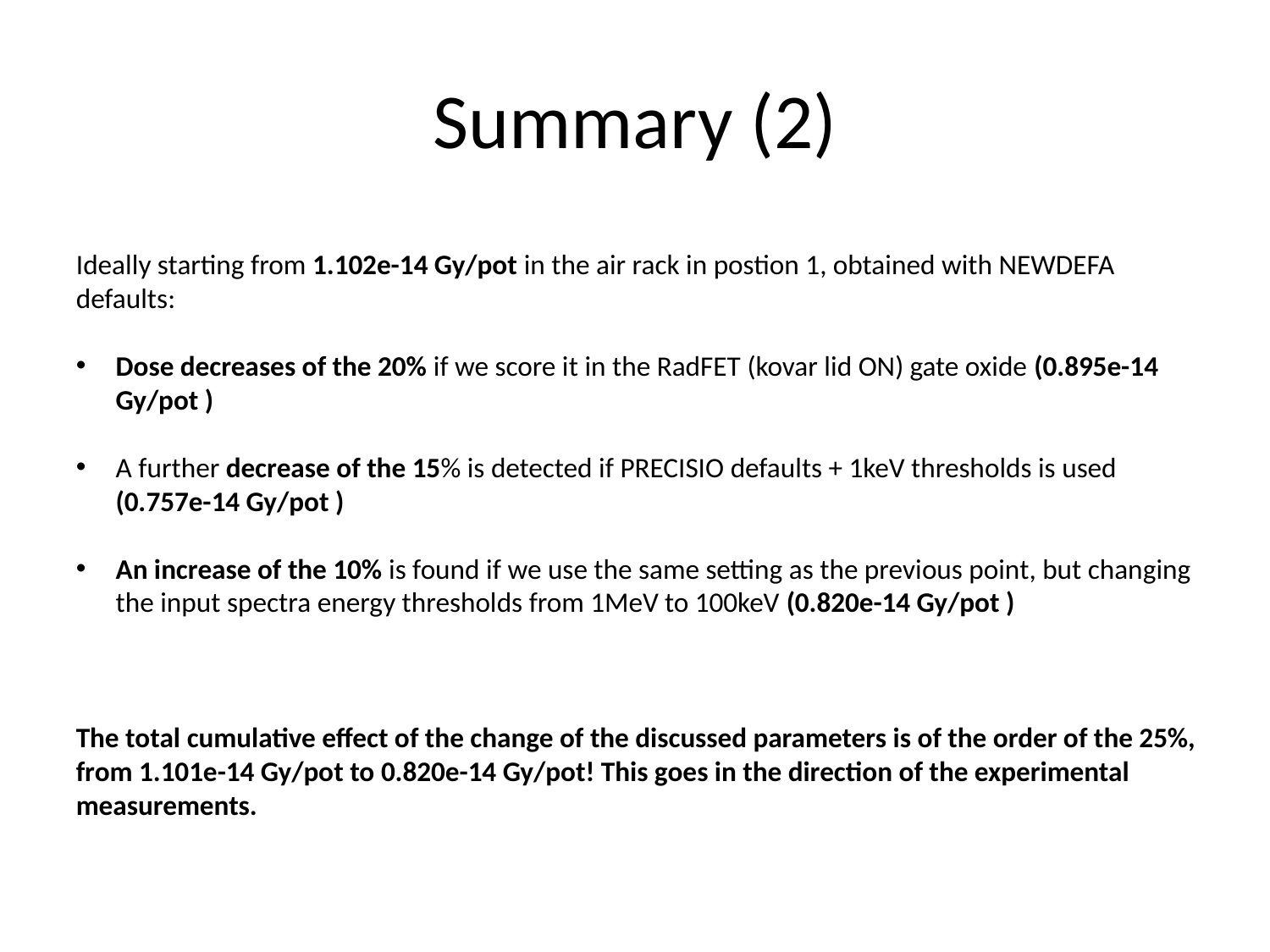

# Summary (2)
Ideally starting from 1.102e-14 Gy/pot in the air rack in postion 1, obtained with NEWDEFA defaults:

Dose decreases of the 20% if we score it in the RadFET (kovar lid ON) gate oxide (0.895e-14 Gy/pot )

A further decrease of the 15% is detected if PRECISIO defaults + 1keV thresholds is used (0.757e-14 Gy/pot )

An increase of the 10% is found if we use the same setting as the previous point, but changing the input spectra energy thresholds from 1MeV to 100keV (0.820e-14 Gy/pot )

The total cumulative effect of the change of the discussed parameters is of the order of the 25%, from 1.101e-14 Gy/pot to 0.820e-14 Gy/pot! This goes in the direction of the experimental measurements.